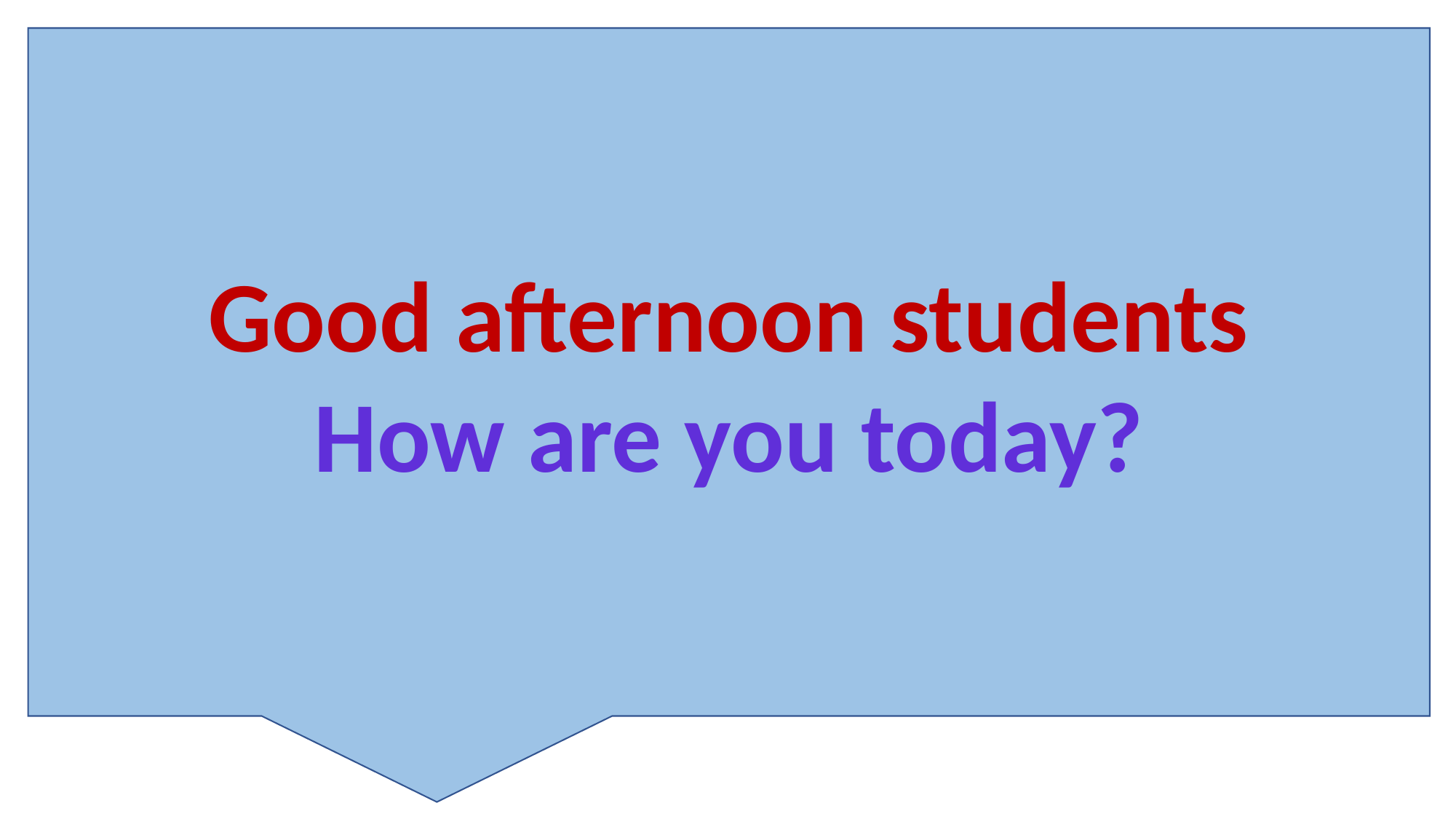

Good afternoon students
How are you today?